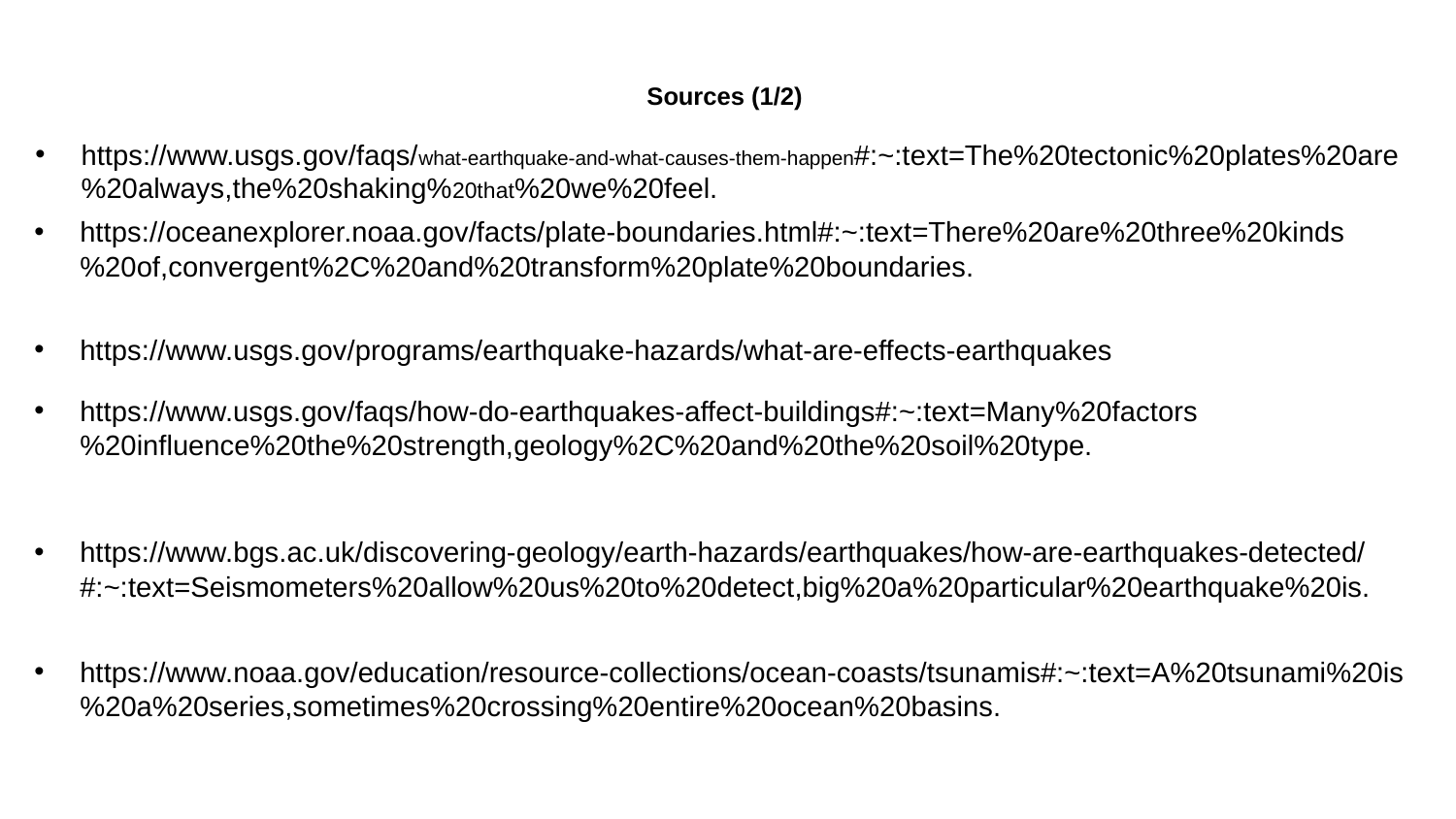

# Sources (1/2)
https://www.usgs.gov/faqs/what-earthquake-and-what-causes-them-happen#:~:text=The%20tectonic%20plates%20are%20always,the%20shaking%20that%20we%20feel.
https://oceanexplorer.noaa.gov/facts/plate-boundaries.html#:~:text=There%20are%20three%20kinds%20of,convergent%2C%20and%20transform%20plate%20boundaries.
https://www.usgs.gov/programs/earthquake-hazards/what-are-effects-earthquakes
https://www.usgs.gov/faqs/how-do-earthquakes-affect-buildings#:~:text=Many%20factors%20influence%20the%20strength,geology%2C%20and%20the%20soil%20type.
https://www.bgs.ac.uk/discovering-geology/earth-hazards/earthquakes/how-are-earthquakes-detected/#:~:text=Seismometers%20allow%20us%20to%20detect,big%20a%20particular%20earthquake%20is.
https://www.noaa.gov/education/resource-collections/ocean-coasts/tsunamis#:~:text=A%20tsunami%20is%20a%20series,sometimes%20crossing%20entire%20ocean%20basins.